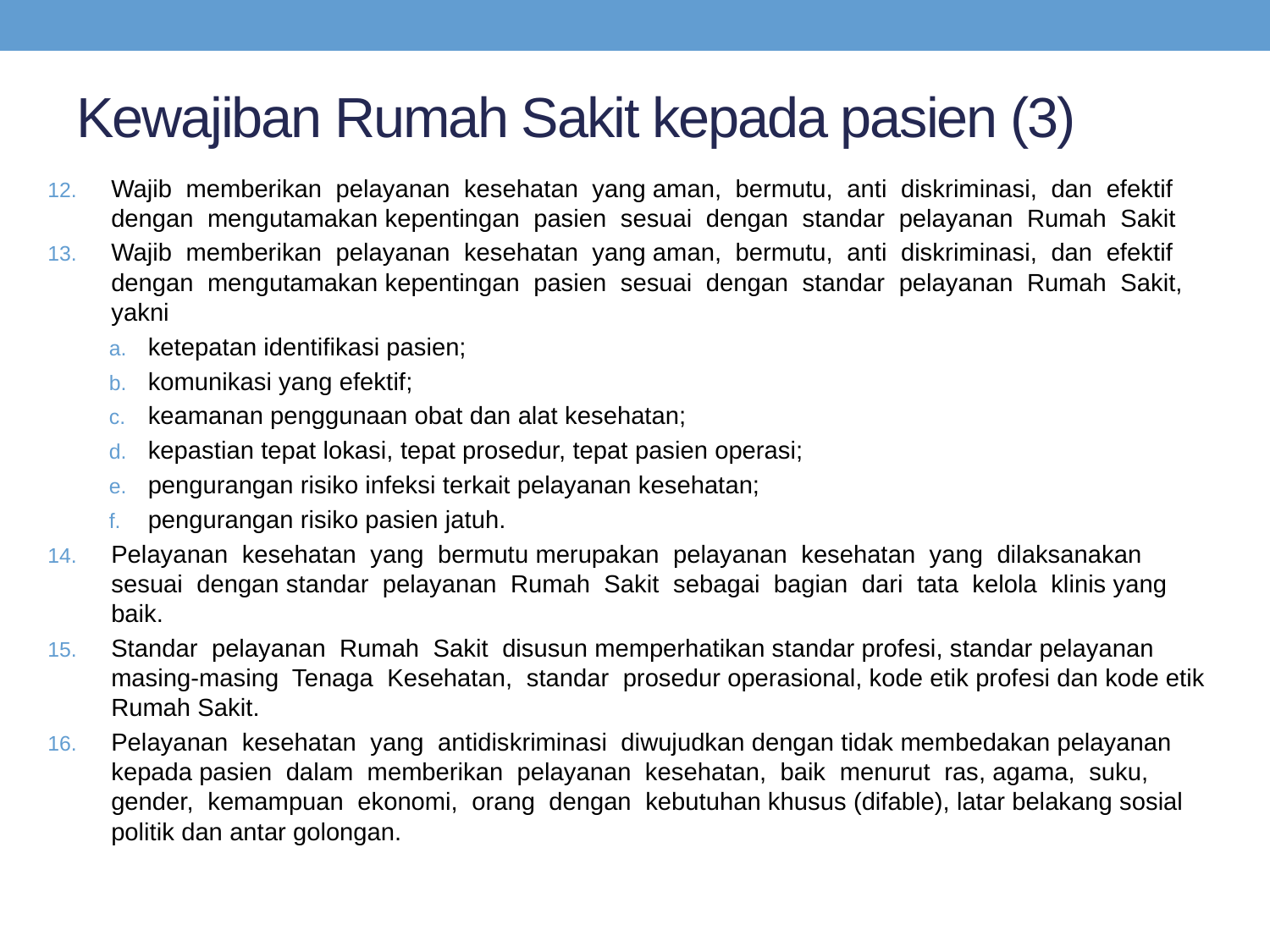

# Kewajiban Rumah Sakit kepada pasien (3)
Wajib  memberikan  pelayanan  kesehatan  yang aman,  bermutu,  anti  diskriminasi,  dan  efektif  dengan  mengutamakan kepentingan  pasien  sesuai  dengan  standar  pelayanan  Rumah  Sakit
Wajib  memberikan  pelayanan  kesehatan  yang aman,  bermutu,  anti  diskriminasi,  dan  efektif  dengan  mengutamakan kepentingan  pasien  sesuai  dengan  standar  pelayanan  Rumah  Sakit, yakni
ketepatan identifikasi pasien;
komunikasi yang efektif;
keamanan penggunaan obat dan alat kesehatan;
kepastian tepat lokasi, tepat prosedur, tepat pasien operasi;
pengurangan risiko infeksi terkait pelayanan kesehatan;
pengurangan risiko pasien jatuh.
Pelayanan  kesehatan  yang  bermutu merupakan  pelayanan  kesehatan  yang  dilaksanakan  sesuai  dengan standar  pelayanan  Rumah  Sakit  sebagai  bagian  dari  tata  kelola  klinis yang baik.
Standar  pelayanan  Rumah  Sakit  disusun memperhatikan standar profesi, standar pelayanan  masing-masing  Tenaga  Kesehatan,  standar  prosedur operasional, kode etik profesi dan kode etik Rumah Sakit.
Pelayanan  kesehatan  yang  antidiskriminasi  diwujudkan dengan tidak membedakan pelayanan kepada pasien  dalam  memberikan  pelayanan  kesehatan,  baik  menurut  ras, agama,  suku,  gender,  kemampuan  ekonomi,  orang  dengan  kebutuhan khusus (difable), latar belakang sosial politik dan antar golongan.